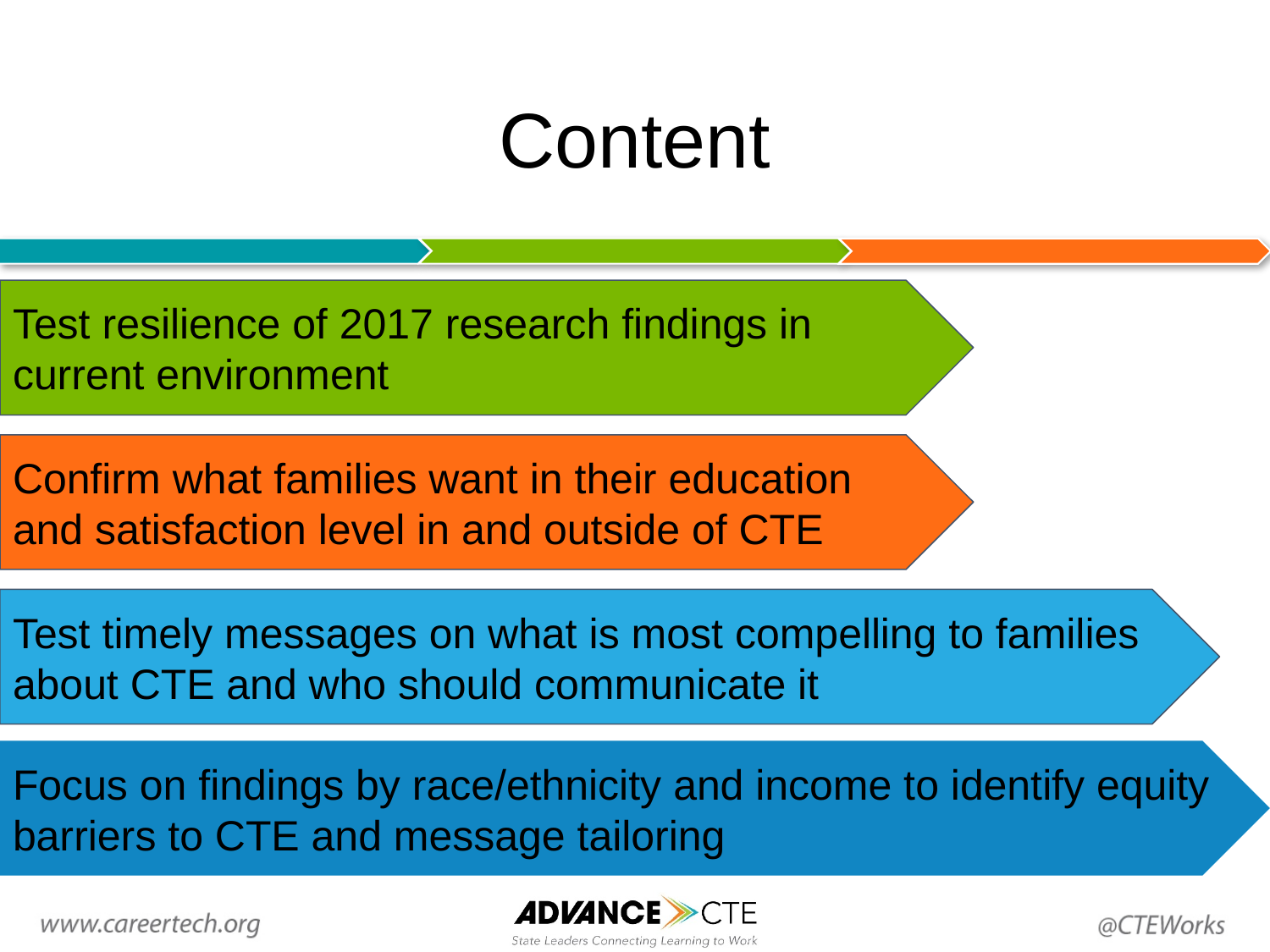

# Content
Test resilience of 2017 research findings in current environment
Confirm what families want in their education
and satisfaction level in and outside of CTE
Test timely messages on what is most compelling to families about CTE and who should communicate it
Focus on findings by race/ethnicity and income to identify equity barriers to CTE and message tailoring